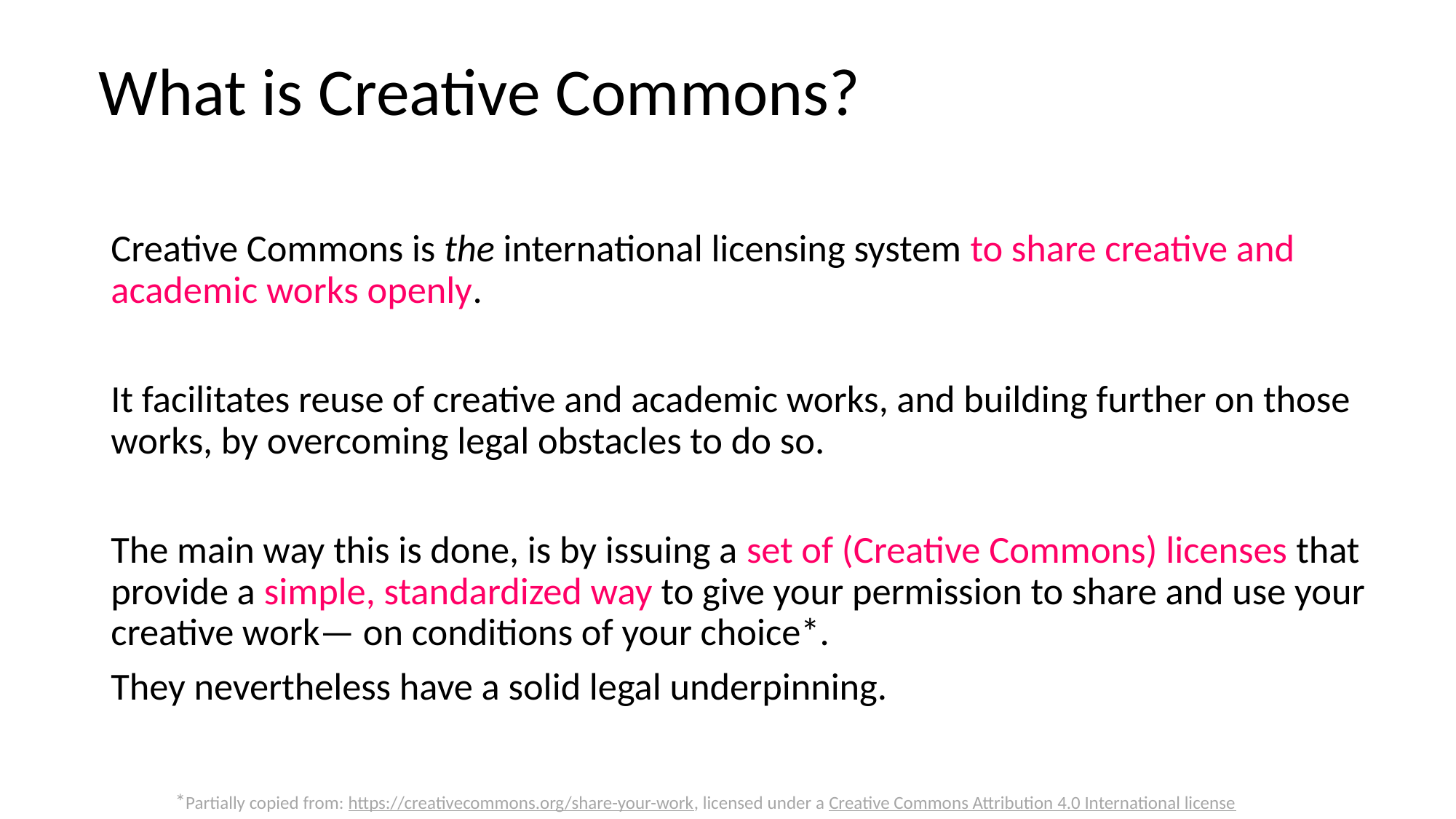

# What is Creative Commons?
Creative Commons is the international licensing system to share creative and academic works openly.

It facilitates reuse of creative and academic works, and building further on those works, by overcoming legal obstacles to do so.

The main way this is done, is by issuing a set of (Creative Commons) licenses that provide a simple, standardized way to give your permission to share and use your creative work— on conditions of your choice*.
They nevertheless have a solid legal underpinning.

*Partially copied from: https://creativecommons.org/share-your-work, licensed under a Creative Commons Attribution 4.0 International license